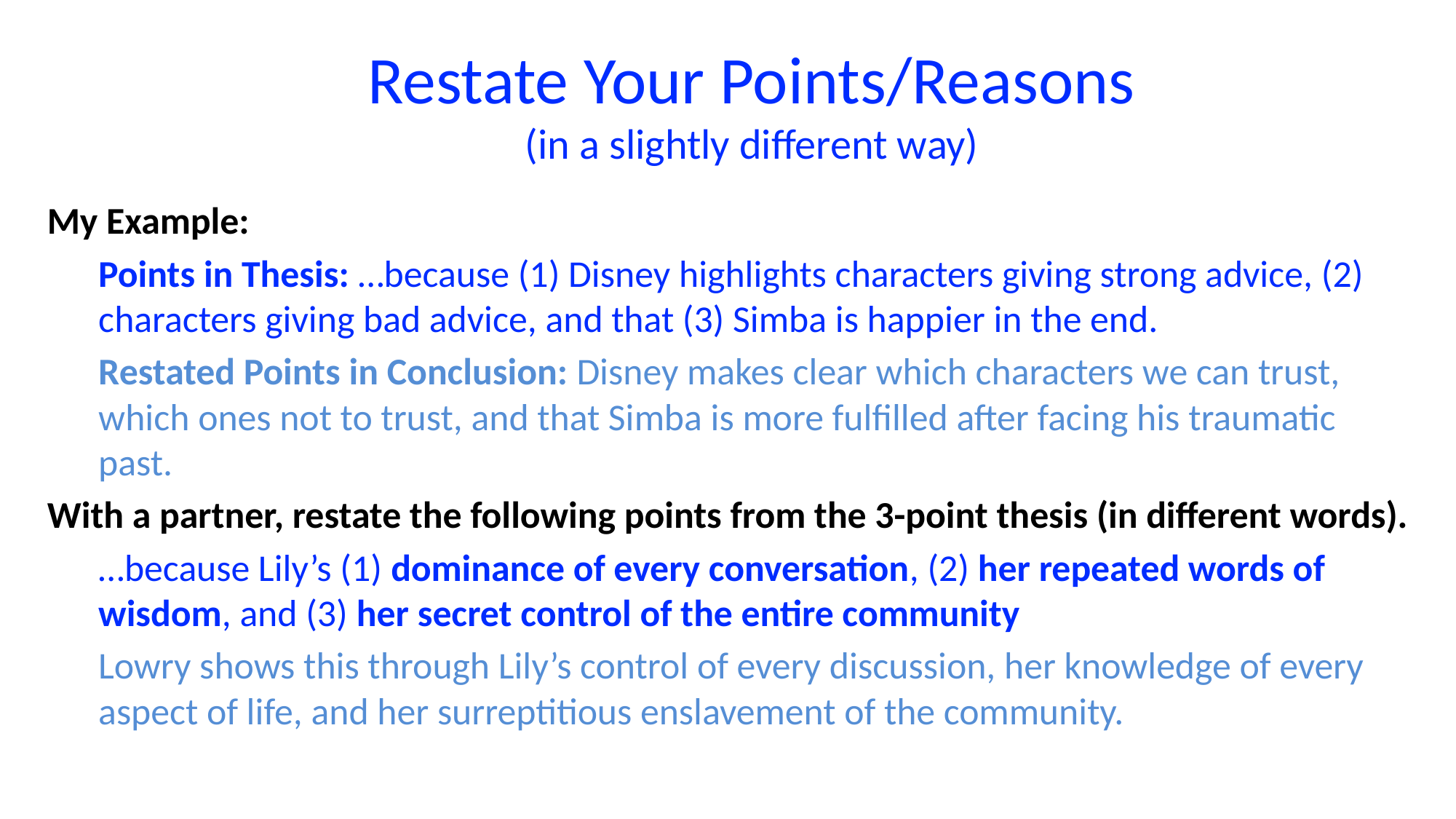

Restate Your Points/Reasons
(in a slightly different way)
My Example:
Points in Thesis: …because (1) Disney highlights characters giving strong advice, (2) characters giving bad advice, and that (3) Simba is happier in the end.
Restated Points in Conclusion: Disney makes clear which characters we can trust, which ones not to trust, and that Simba is more fulfilled after facing his traumatic past.
With a partner, restate the following points from the 3-point thesis (in different words).
…because Lily’s (1) dominance of every conversation, (2) her repeated words of wisdom, and (3) her secret control of the entire community
Lowry shows this through Lily’s control of every discussion, her knowledge of every aspect of life, and her surreptitious enslavement of the community.